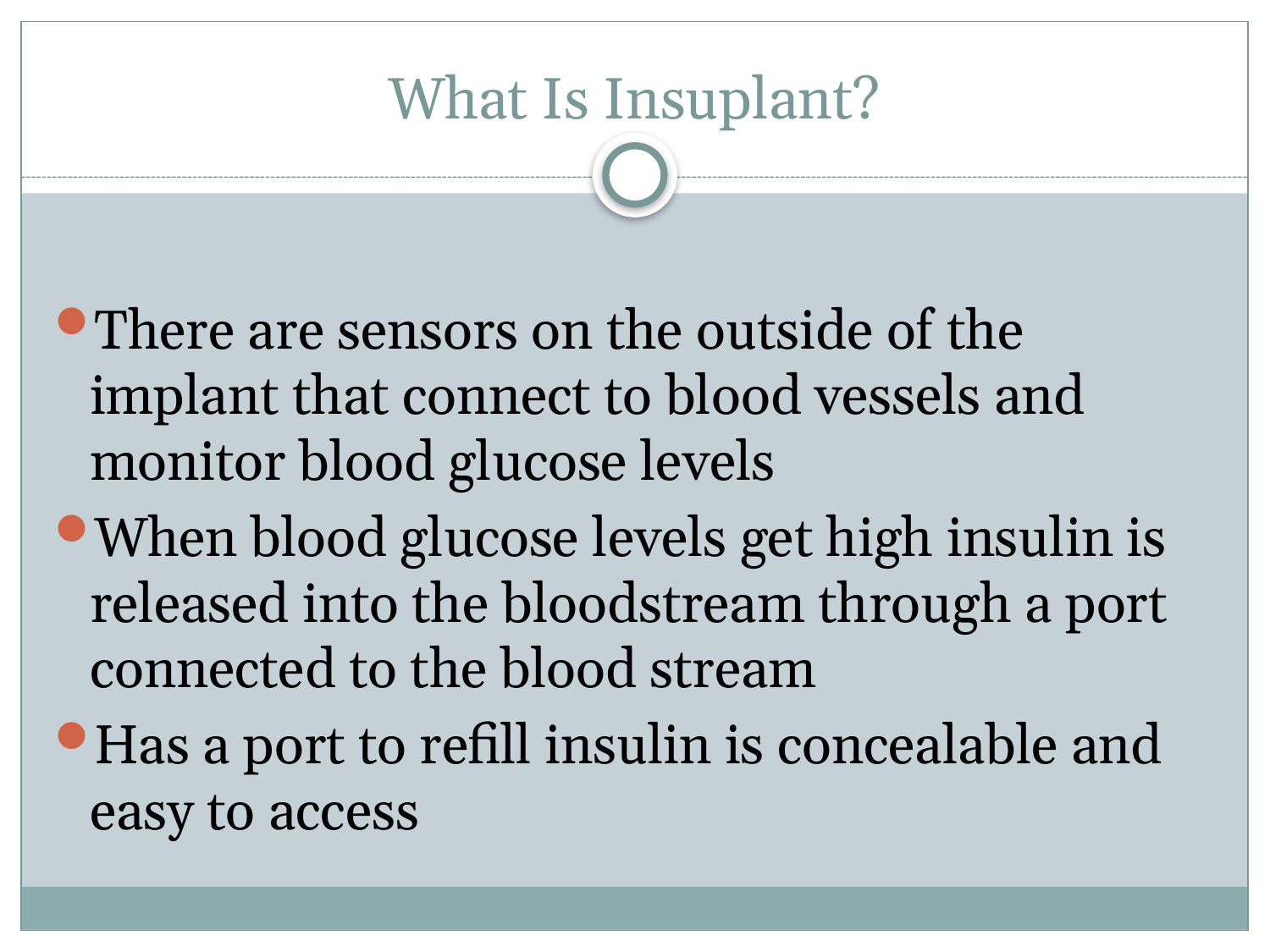

# What Is Insuplant?

There are sensors on the outside of the implant that connect to blood vessels and monitor blood glucose levels
When blood glucose levels get high insulin is released into the bloodstream through a port connected to the blood stream
Has a port to refill insulin is concealable and easy to access